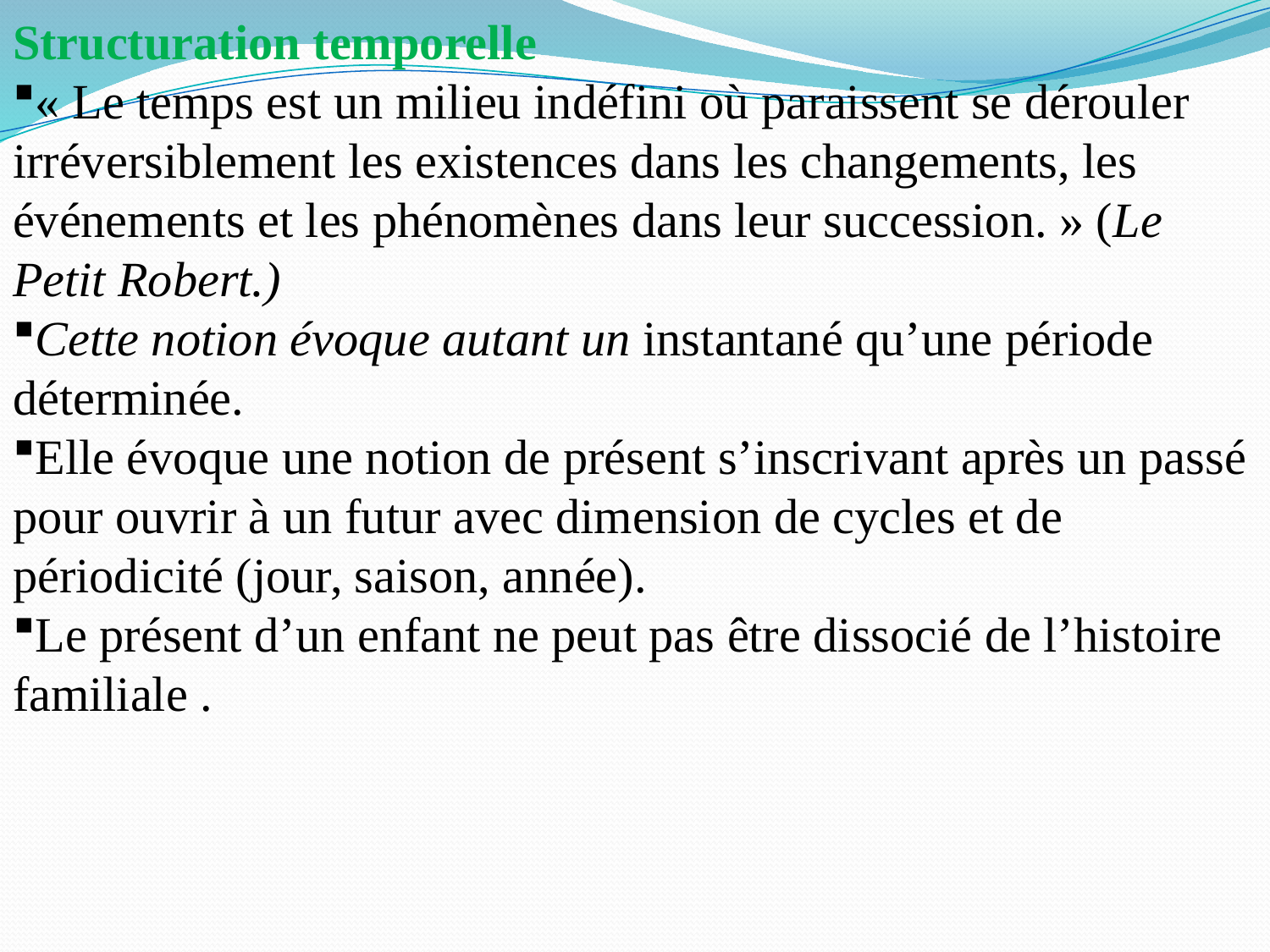

Structuration temporelle
« Le temps est un milieu indéfini où paraissent se dérouler irréversiblement les existences dans les changements, les événements et les phénomènes dans leur succession. » (Le Petit Robert.)
Cette notion évoque autant un instantané qu’une période déterminée.
Elle évoque une notion de présent s’inscrivant après un passé pour ouvrir à un futur avec dimension de cycles et de périodicité (jour, saison, année).
Le présent d’un enfant ne peut pas être dissocié de l’histoire familiale .